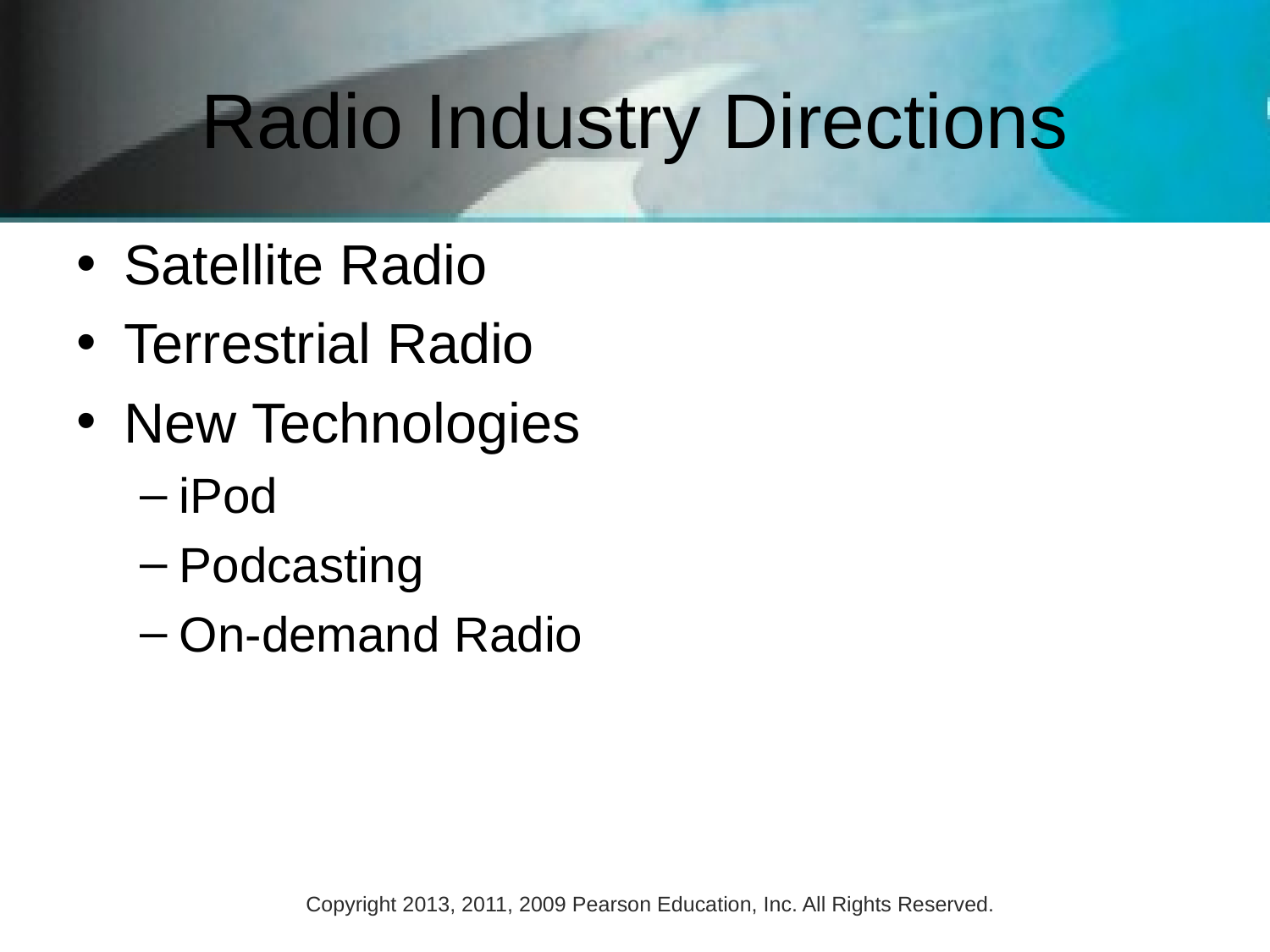

# Radio Industry Directions
Satellite Radio
Terrestrial Radio
New Technologies
iPod
Podcasting
On-demand Radio
Copyright 2013, 2011, 2009 Pearson Education, Inc. All Rights Reserved.